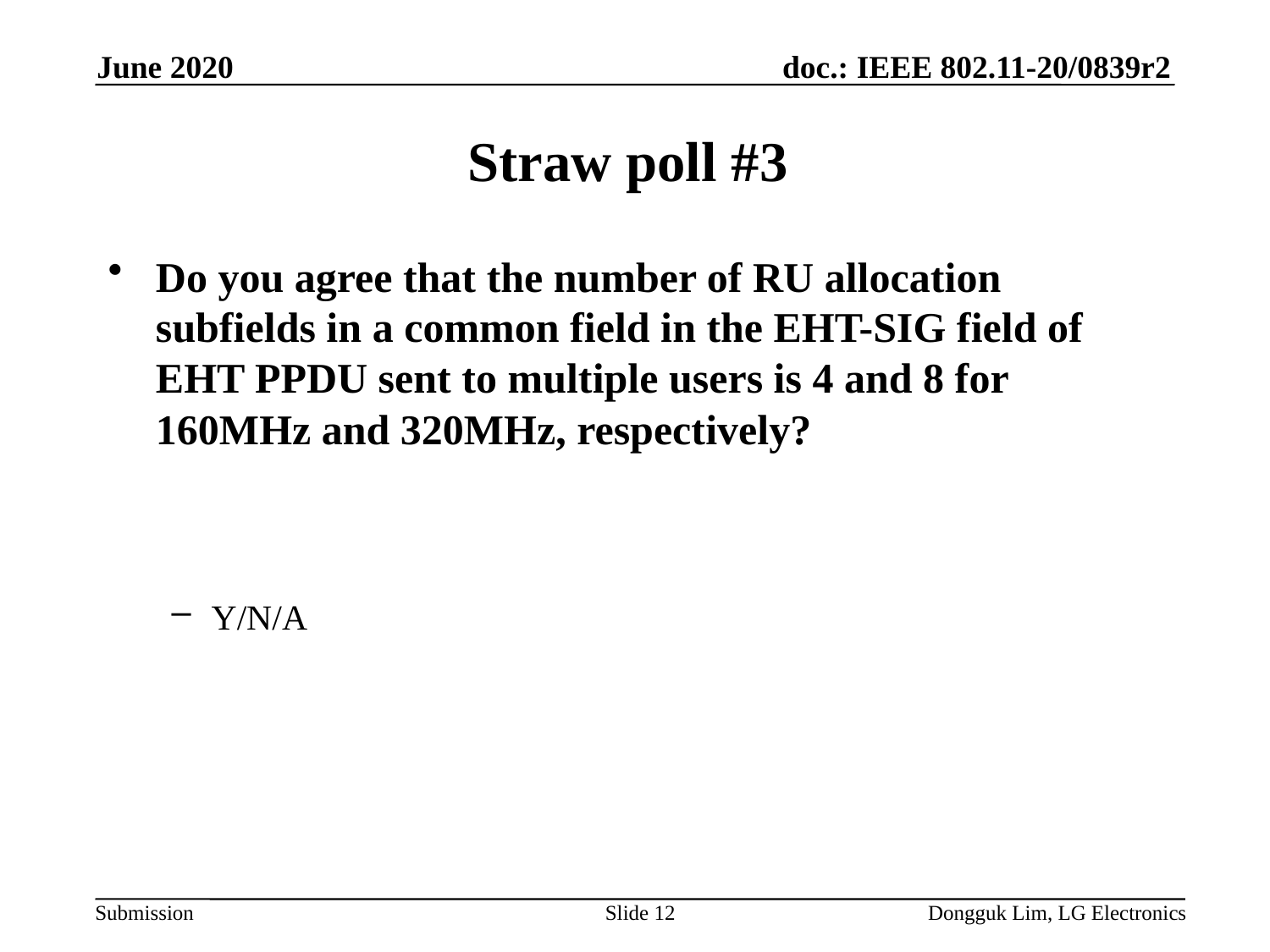

June 2020
# Straw poll #3
Do you agree that the number of RU allocation subfields in a common field in the EHT-SIG field of EHT PPDU sent to multiple users is 4 and 8 for 160MHz and 320MHz, respectively?

Y/N/A

Slide 12
Dongguk Lim, LG Electronics